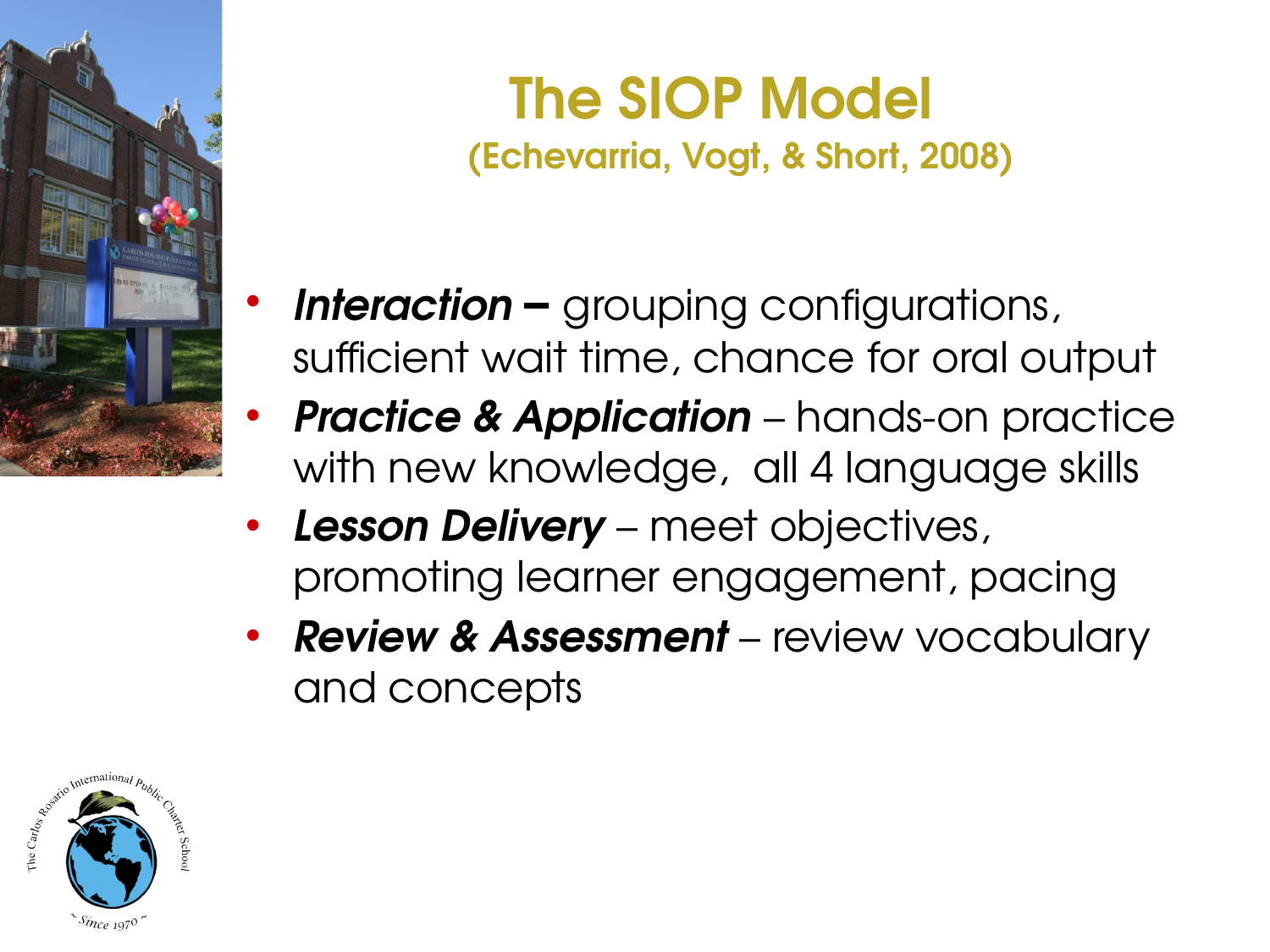

The SIOP Model
(Echevarria, Vogt, & Short, 2008)
Interaction – grouping configurations, sufficient wait time, chance for oral output
Practice & Application – hands-on practice with new knowledge,  all 4 language skills
Lesson Delivery – meet objectives, promoting learner engagement, pacing
Review & Assessment – review vocabulary and concepts